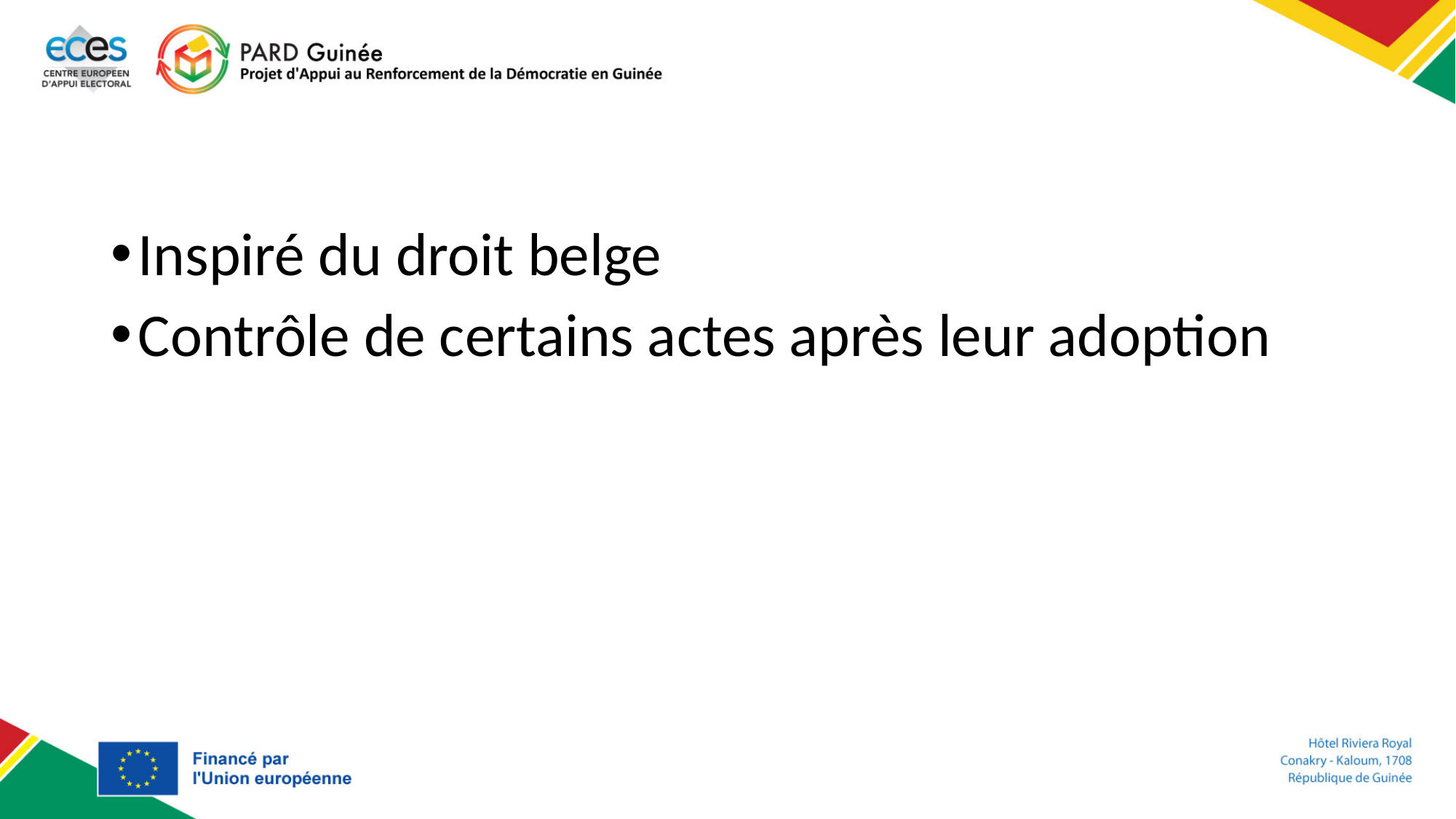

#
Inspiré du droit belge
Contrôle de certains actes après leur adoption